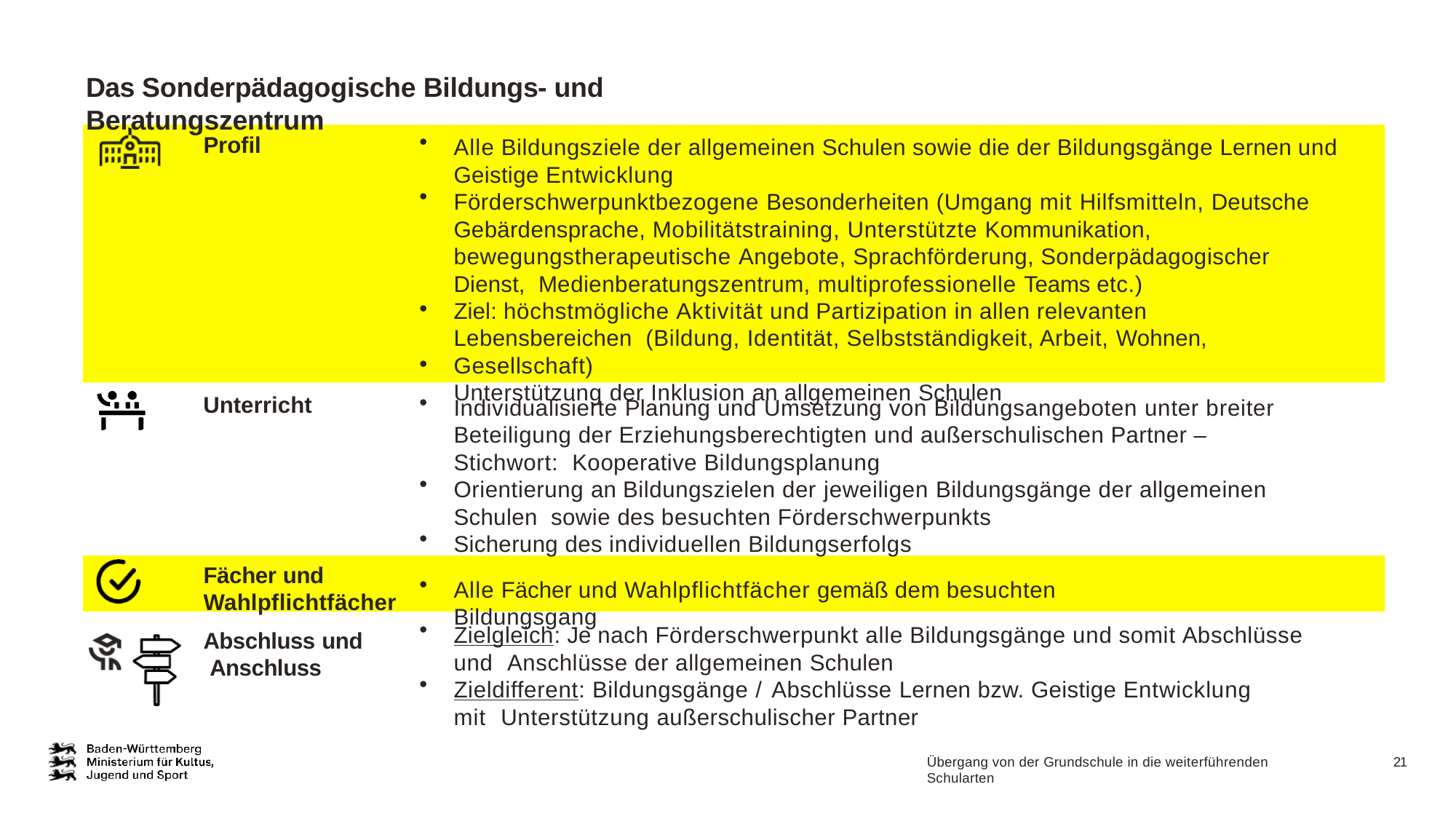

# Das Sonderpädagogische Bildungs- und Beratungszentrum

•

Profil
Alle Bildungsziele der allgemeinen Schulen sowie die der Bildungsgänge Lernen und
Geistige Entwicklung
Förderschwerpunktbezogene Besonderheiten (Umgang mit Hilfsmitteln, Deutsche  Gebärdensprache, Mobilitätstraining, Unterstützte Kommunikation,  bewegungstherapeutische Angebote, Sprachförderung, Sonderpädagogischer Dienst,  Medienberatungszentrum, multiprofessionelle Teams etc.)
Ziel: höchstmögliche Aktivität und Partizipation in allen relevanten Lebensbereichen  (Bildung, Identität, Selbstständigkeit, Arbeit, Wohnen, Gesellschaft)
Unterstützung der Inklusion an allgemeinen Schulen
•

•

•
•
Unterricht

Individualisierte Planung und Umsetzung von Bildungsangeboten unter breiter  Beteiligung der Erziehungsberechtigten und außerschulischen Partner – Stichwort:  Kooperative Bildungsplanung
Orientierung an Bildungszielen der jeweiligen Bildungsgänge der allgemeinen Schulen  sowie des besuchten Förderschwerpunkts
Sicherung des individuellen Bildungserfolgs
•
•

Fächer und
Wahlpflichtfächer
•
Alle Fächer und Wahlpflichtfächer gemäß dem besuchten Bildungsgang
•
Zielgleich: Je nach Förderschwerpunkt alle Bildungsgänge und somit Abschlüsse und  Anschlüsse der allgemeinen Schulen
Zieldifferent: Bildungsgänge / Abschlüsse Lernen bzw. Geistige Entwicklung mit  Unterstützung außerschulischer Partner
Übergang von der Grundschule in die weiterführenden Schularten
Abschluss und  Anschluss

•
21